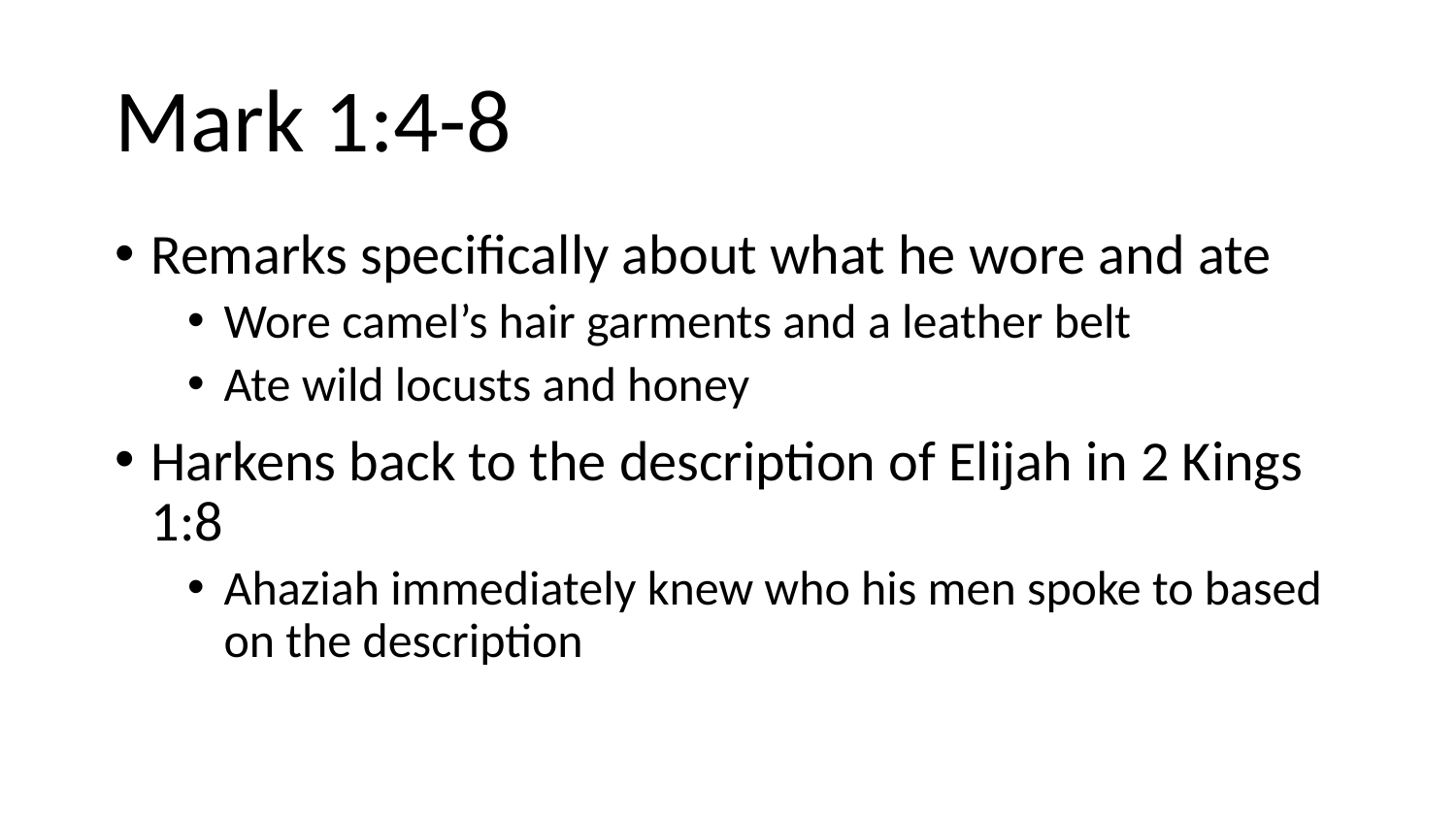

# Mark 1:4-8
Remarks specifically about what he wore and ate
Wore camel’s hair garments and a leather belt
Ate wild locusts and honey
Harkens back to the description of Elijah in 2 Kings 1:8
Ahaziah immediately knew who his men spoke to based on the description